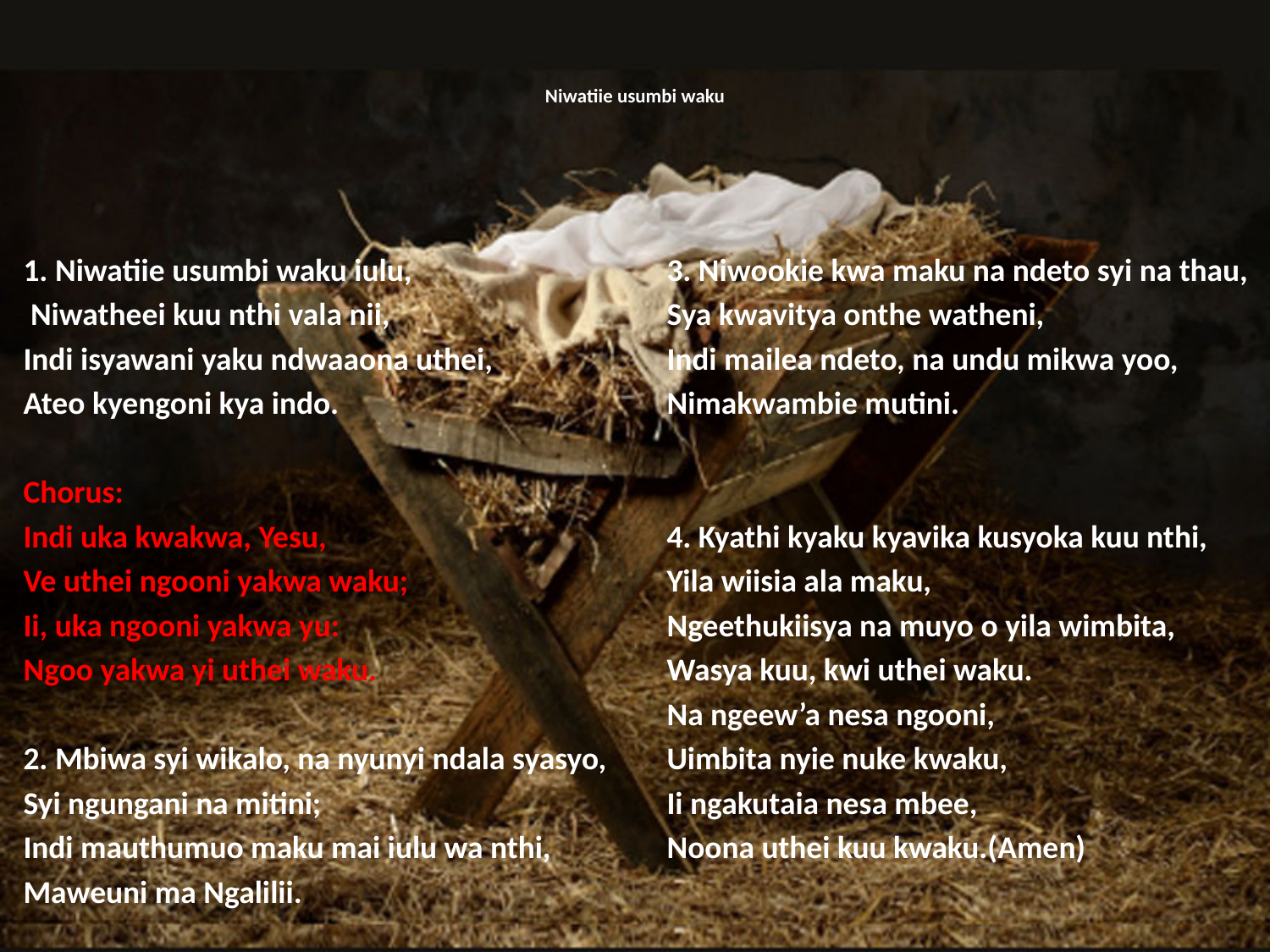

# Niwatiie usumbi waku
1. Niwatiie usumbi waku iulu,
 Niwatheei kuu nthi vala nii,
Indi isyawani yaku ndwaaona uthei,
Ateo kyengoni kya indo.

Chorus:
Indi uka kwakwa, Yesu,
Ve uthei ngooni yakwa waku;
Ii, uka ngooni yakwa yu:
Ngoo yakwa yi uthei waku.

2. Mbiwa syi wikalo, na nyunyi ndala syasyo,
Syi ngungani na mitini;
Indi mauthumuo maku mai iulu wa nthi,
Maweuni ma Ngalilii.
3. Niwookie kwa maku na ndeto syi na thau,
Sya kwavitya onthe watheni,
Indi mailea ndeto, na undu mikwa yoo,
Nimakwambie mutini.

4. Kyathi kyaku kyavika kusyoka kuu nthi,
Yila wiisia ala maku,
Ngeethukiisya na muyo o yila wimbita,
Wasya kuu, kwi uthei waku.
Na ngeew’a nesa ngooni,
Uimbita nyie nuke kwaku,
Ii ngakutaia nesa mbee,
Noona uthei kuu kwaku.(Amen)